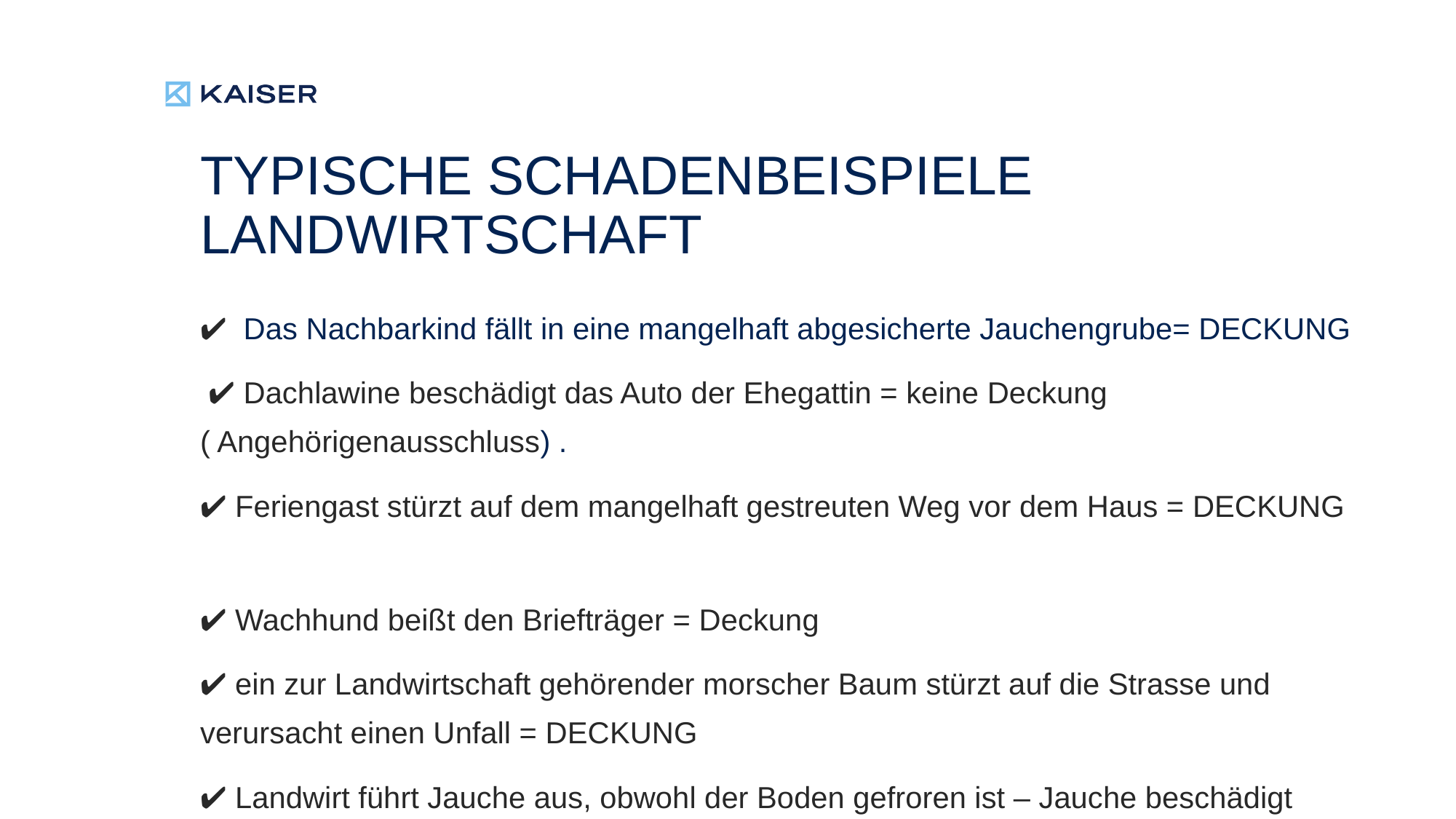

# Typische Schadenbeispiele Landwirtschaft

✔  Das Nachbarkind fällt in eine mangelhaft abgesicherte Jauchengrube= DECKUNG
 ✔ Dachlawine beschädigt das Auto der Ehegattin = keine Deckung ( Angehörigenausschluss) .
✔ Feriengast stürzt auf dem mangelhaft gestreuten Weg vor dem Haus = DECKUNG
✔ Wachhund beißt den Briefträger = Deckung
✔ ein zur Landwirtschaft gehörender morscher Baum stürzt auf die Strasse und verursacht einen Unfall = DECKUNG
✔ Landwirt führt Jauche aus, obwohl der Boden gefroren ist – Jauche beschädigt Forellenteich des Nachbarn = keine DECKUNG ( bedingt vorsätzlich)